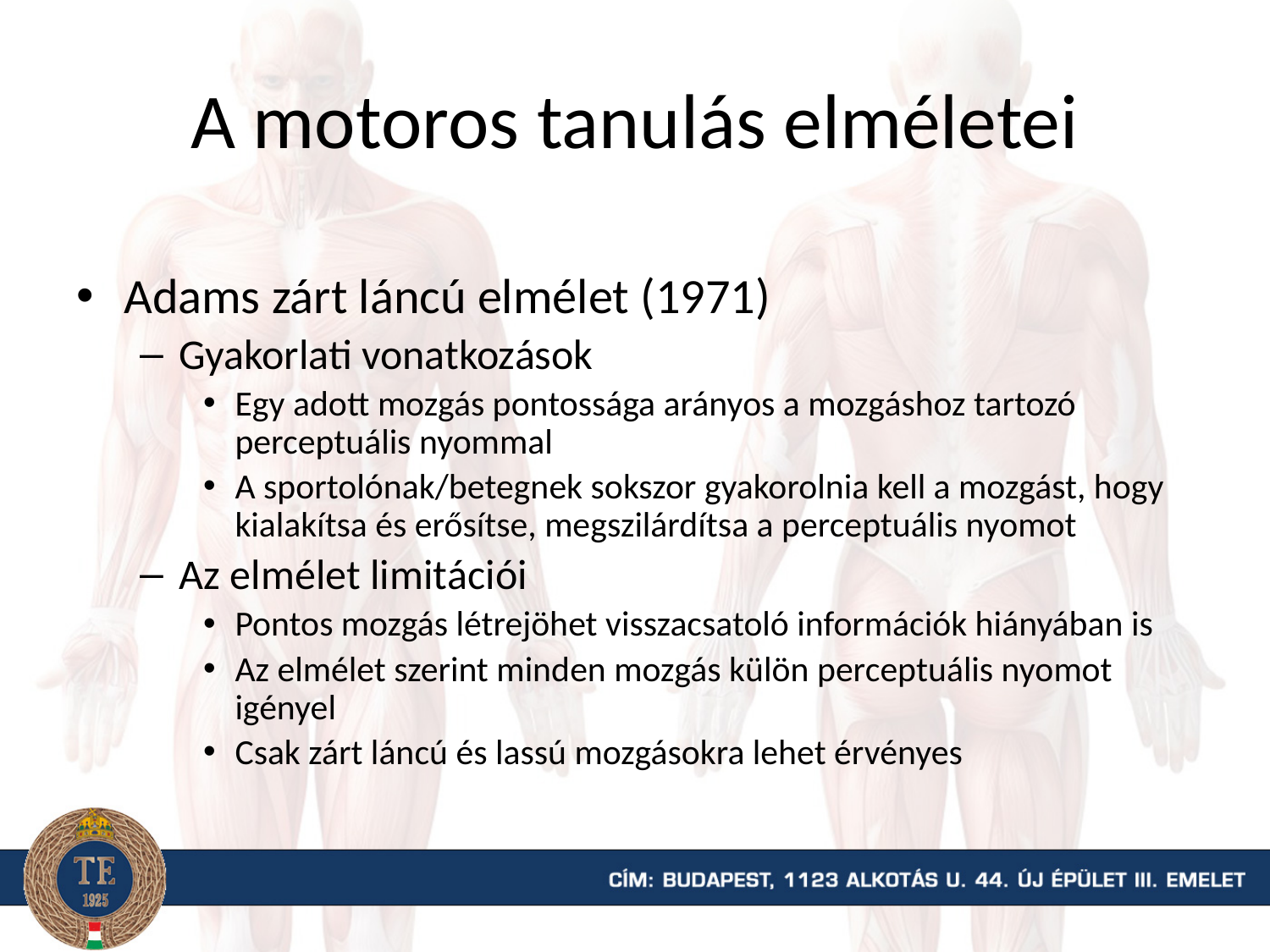

# A motoros tanulás elméletei
Adams zárt láncú elmélet (1971)
Gyakorlati vonatkozások
Egy adott mozgás pontossága arányos a mozgáshoz tartozó perceptuális nyommal
A sportolónak/betegnek sokszor gyakorolnia kell a mozgást, hogy kialakítsa és erősítse, megszilárdítsa a perceptuális nyomot
Az elmélet limitációi
Pontos mozgás létrejöhet visszacsatoló információk hiányában is
Az elmélet szerint minden mozgás külön perceptuális nyomot igényel
Csak zárt láncú és lassú mozgásokra lehet érvényes